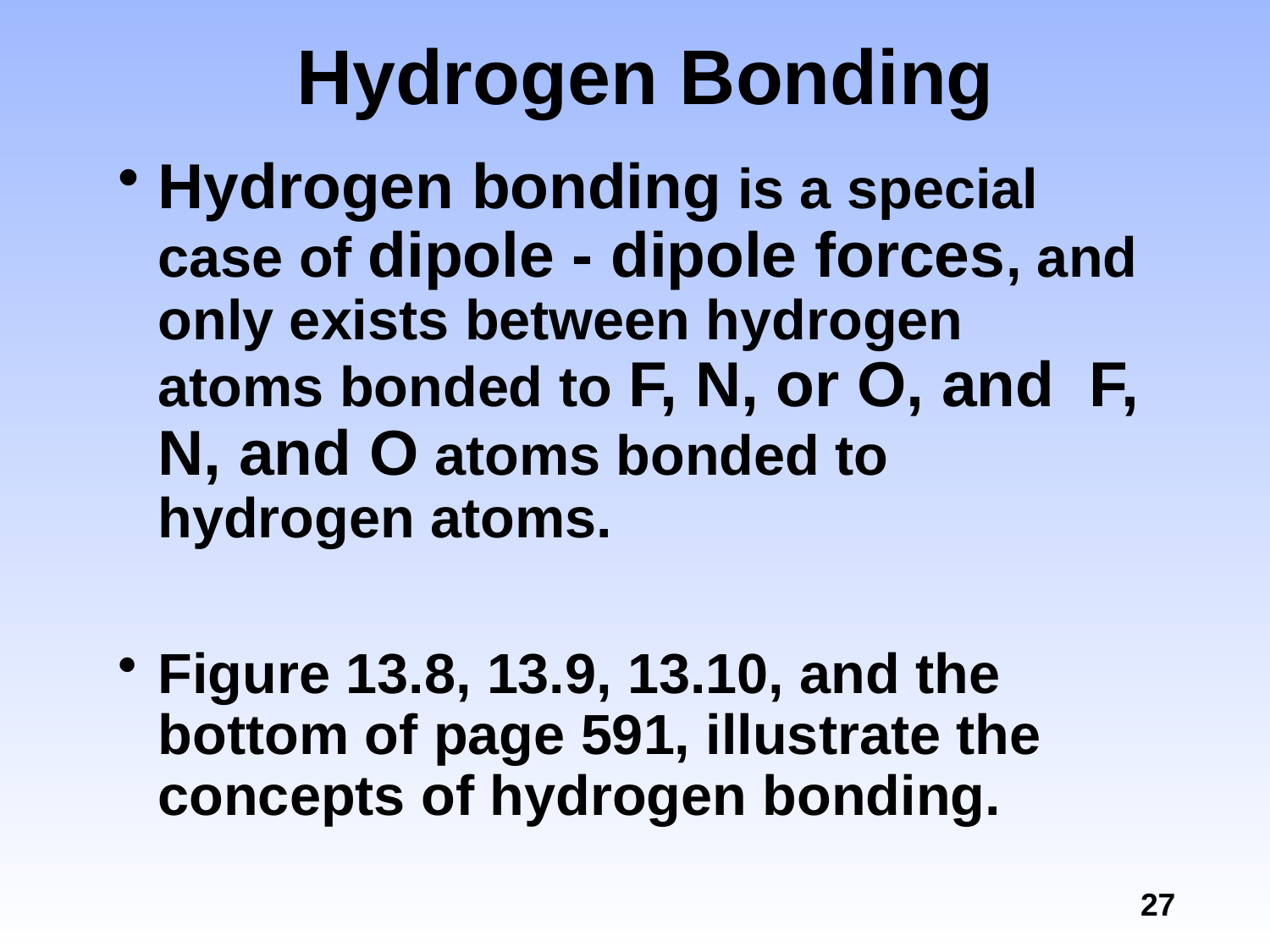

# Hydrogen Bonding
Hydrogen bonding is a special case of dipole - dipole forces, and only exists between hydrogen atoms bonded to F, N, or O, and  F, N, and O atoms bonded to hydrogen atoms.

Figure 13.8, 13.9, 13.10, and the bottom of page 591, illustrate the concepts of hydrogen bonding.